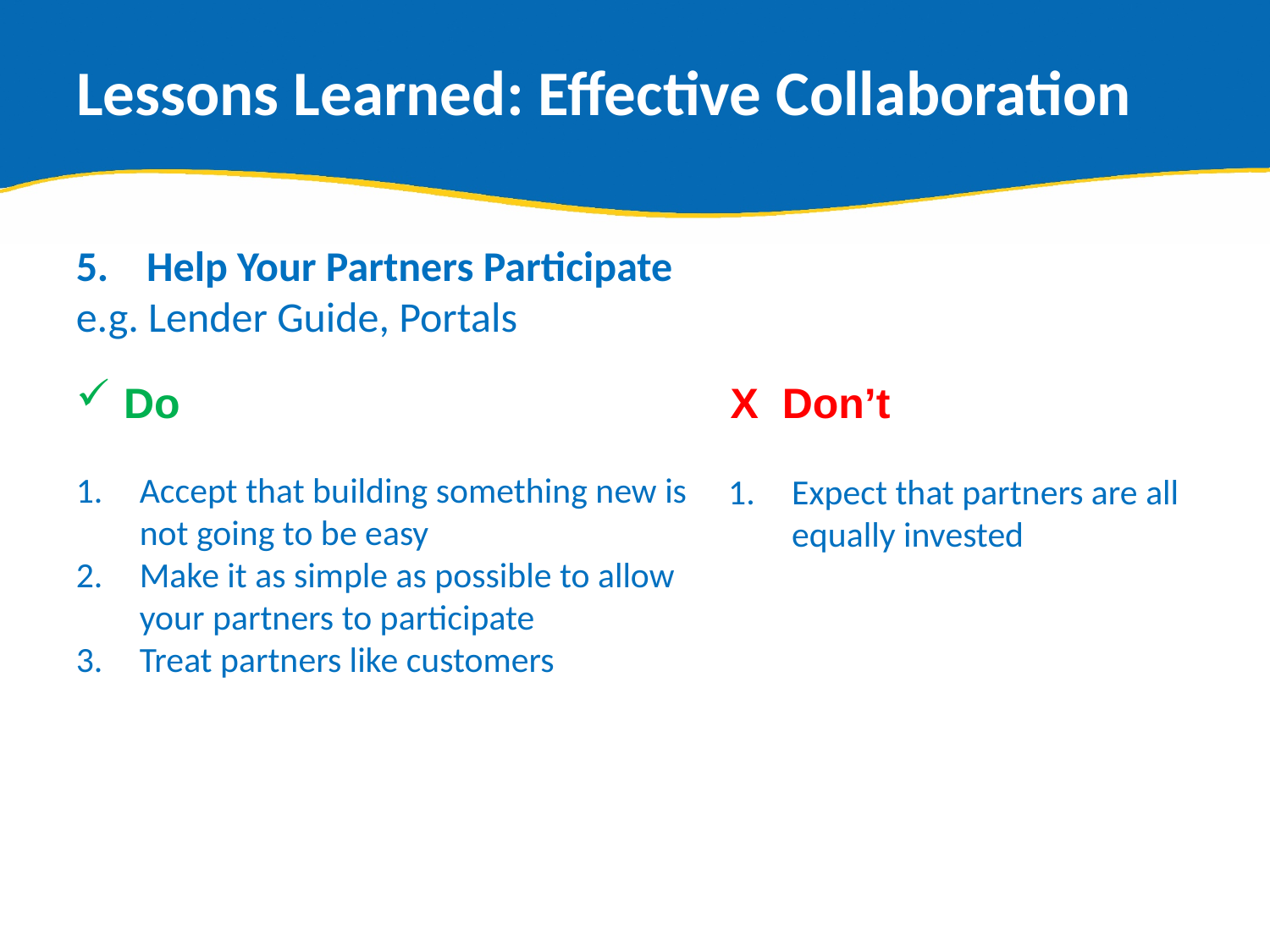

# Lessons Learned: Effective Collaboration

5.    Help Your Partners Participate
e.g. Lender Guide, Portals

Accept that building something new is not going to be easy
Make it as simple as possible to allow your partners to participate
Treat partners like customers

Do
X  Don’t

Expect that partners are all equally invested